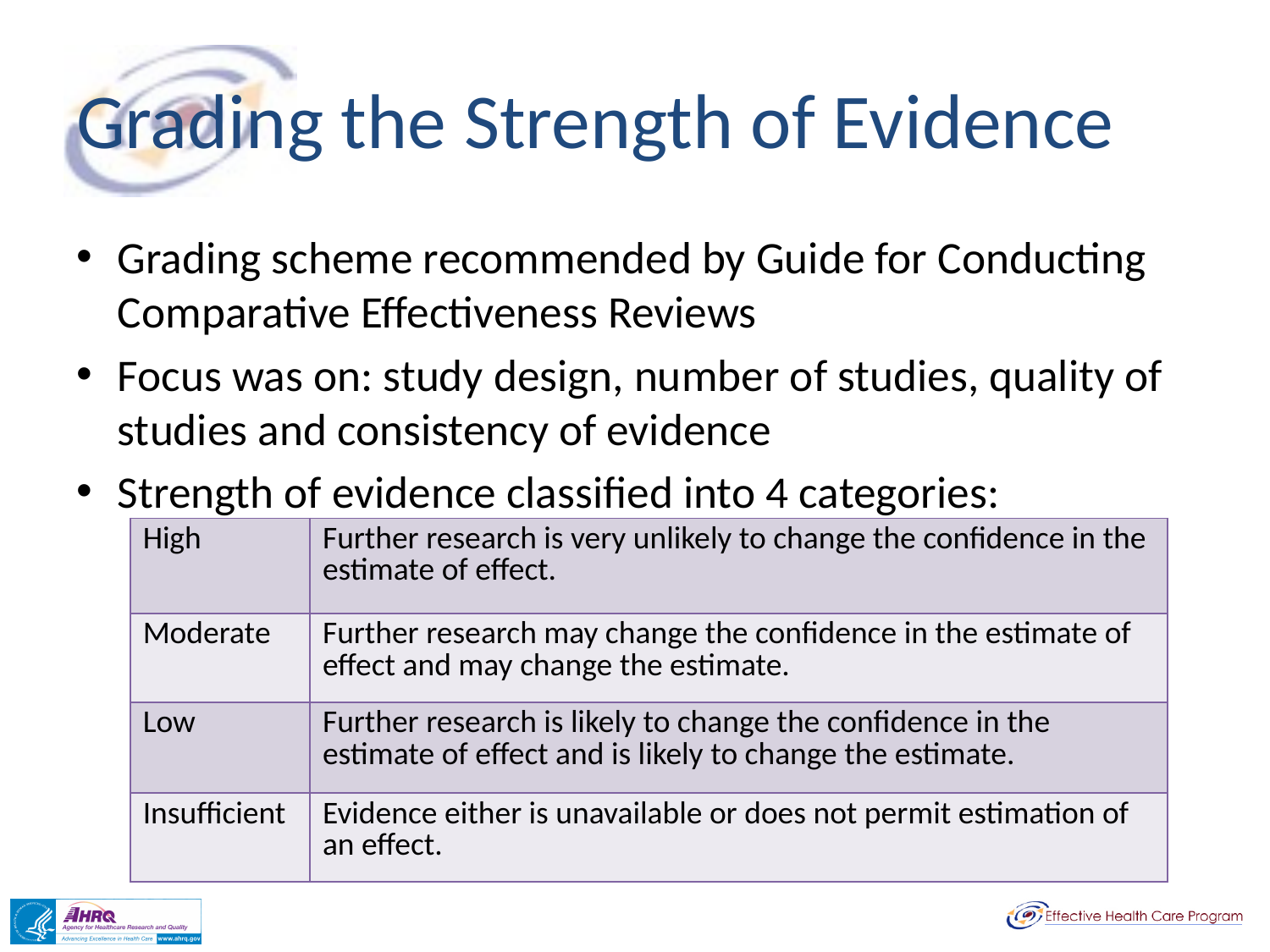

# Grading the Strength of Evidence
Grading scheme recommended by Guide for Conducting Comparative Effectiveness Reviews
Focus was on: study design, number of studies, quality of studies and consistency of evidence
Strength of evidence classified into 4 categories:

e

| High | Further research is very unlikely to change the confidence in the estimate of effect. |
| --- | --- |
| Moderate | Further research may change the confidence in the estimate of effect and may change the estimate. |
| Low | Further research is likely to change the confidence in the estimate of effect and is likely to change the estimate. |
| Insufficient | Evidence either is unavailable or does not permit estimation of an effect. |